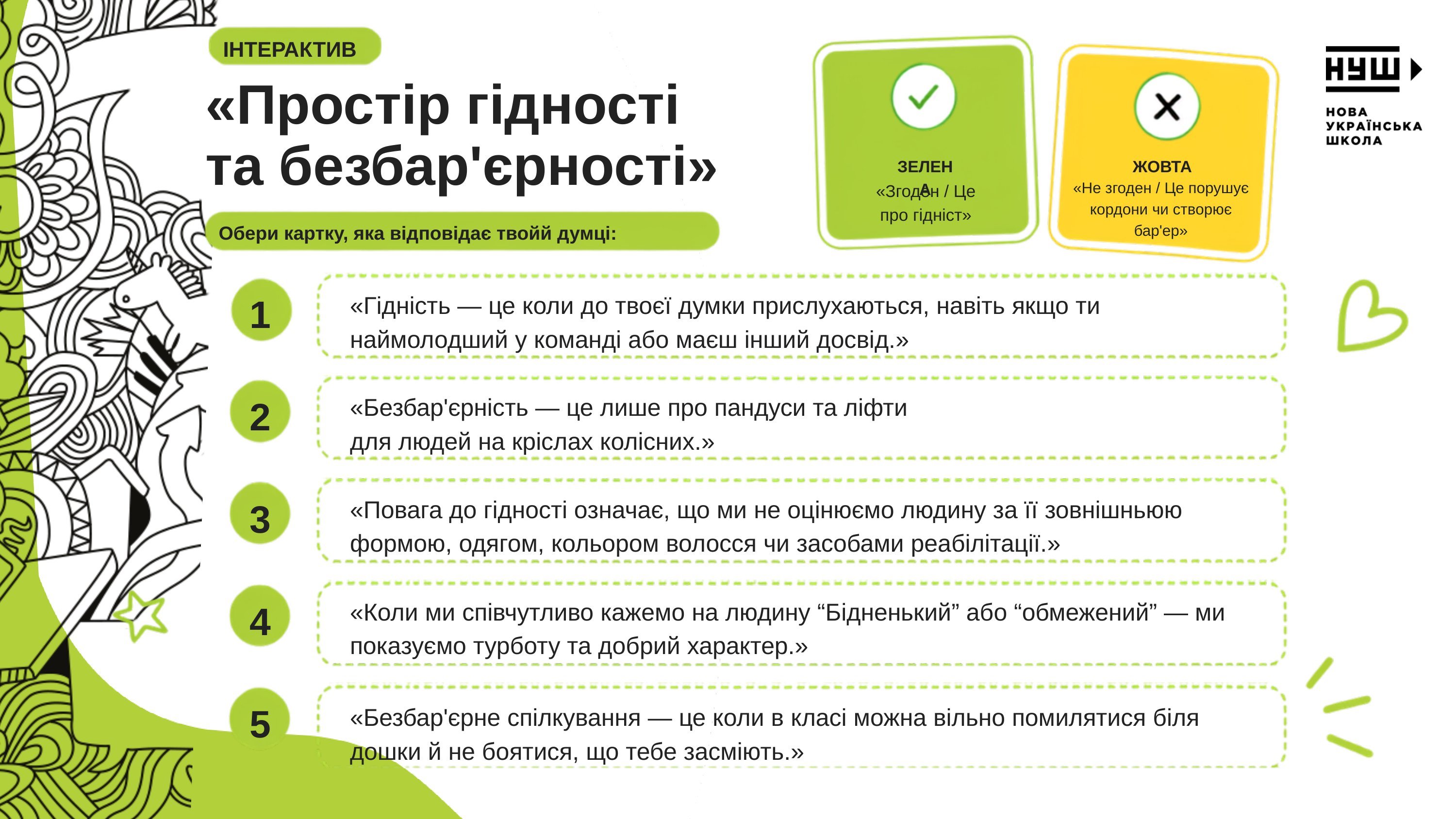

ІНТЕРАКТИВ

«Простір гідності та безбар'єрності»
ЗЕЛЕНА
ЖОВТА
«Не згоден / Це порушує кордони чи створює бар'ер»
«Згоден / Це про гідніст»

Обери картку, яка відповідає твойй думці:

1
«Гідність — це коли до твоєї думки прислухаються, навіть якщо ти наймолодший у команді або маєш інший досвід.»

2
«Безбар'єрність — це лише про пандуси та ліфти
для людей на кріслах колісних.»

3
«Повага до гідності означає, що ми не оцінюємо людину за її зовнішньюю формою, одягом, кольором волосся чи засобами реабілітації.»

4
«Коли ми співчутливо кажемо на людину “Бідненький” або “oбмежений” — ми показуємо турботу та добрий характер.»

5
«Безбар'єрне спілкування — це коли в класі можна вільно помилятися біля дошки й не боятися, що тебе засміють.»